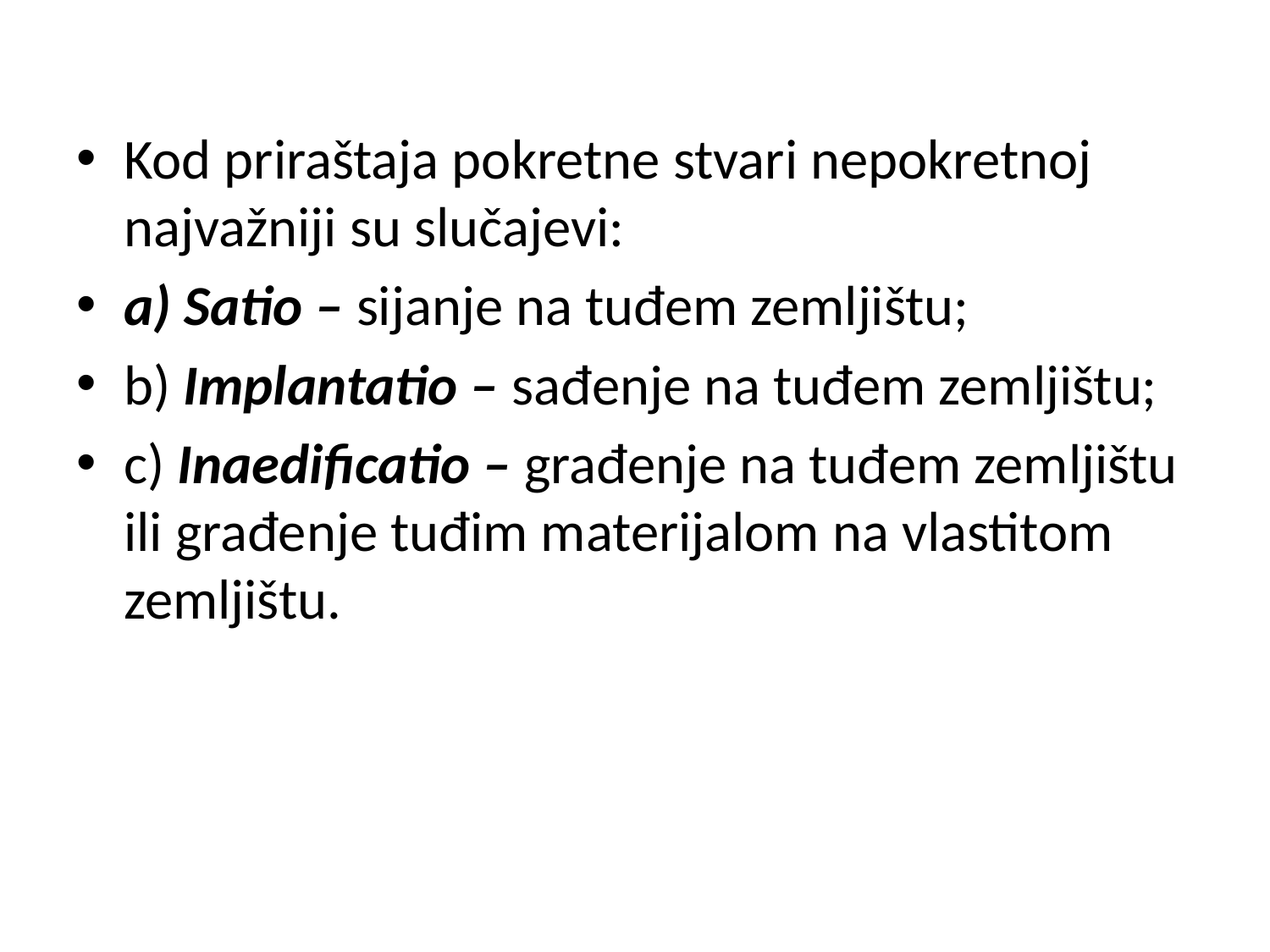

Kod priraštaja pokretne stvari nepokretnoj najvažniji su slučajevi:
a) Satio – sijanje na tuđem zemljištu;
b) Implantatio – sađenje na tuđem zemljištu;
c) Inaedificatio – građenje na tuđem zemljištu ili građenje tuđim materijalom na vlastitom zemljištu.